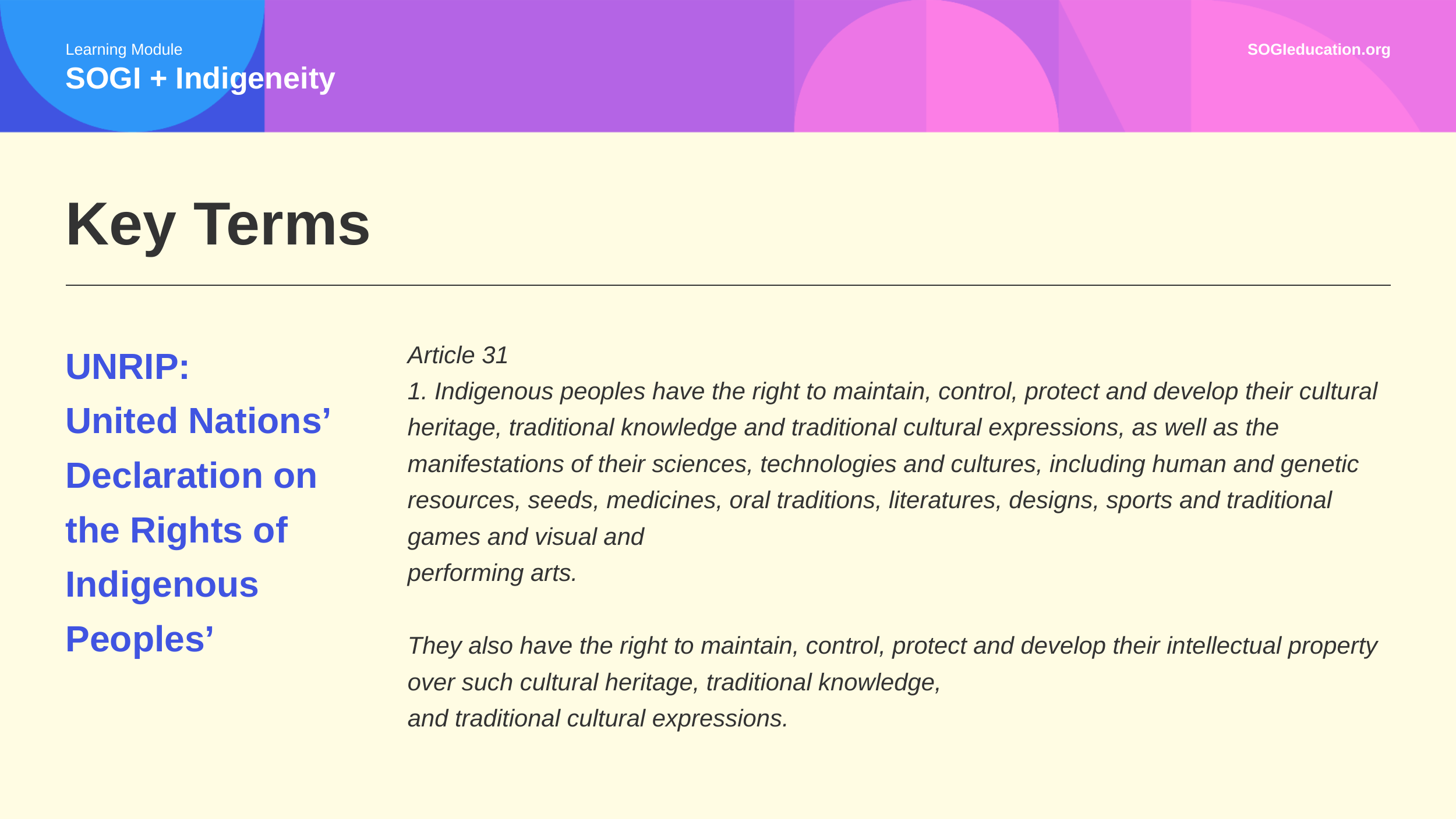

# Key Terms

UNRIP:
United Nations’ Declaration on
the Rights of Indigenous Peoples’​
Article 31
1. Indigenous peoples have the right to maintain, control, protect and develop their cultural heritage, traditional knowledge and traditional cultural expressions, as well as the manifestations of their sciences, technologies and cultures, including human and genetic resources, seeds, medicines, oral traditions, literatures, designs, sports and traditional games and visual and
performing arts.
They also have the right to maintain, control, protect and develop their intellectual property over such cultural heritage, traditional knowledge,
and traditional cultural expressions.